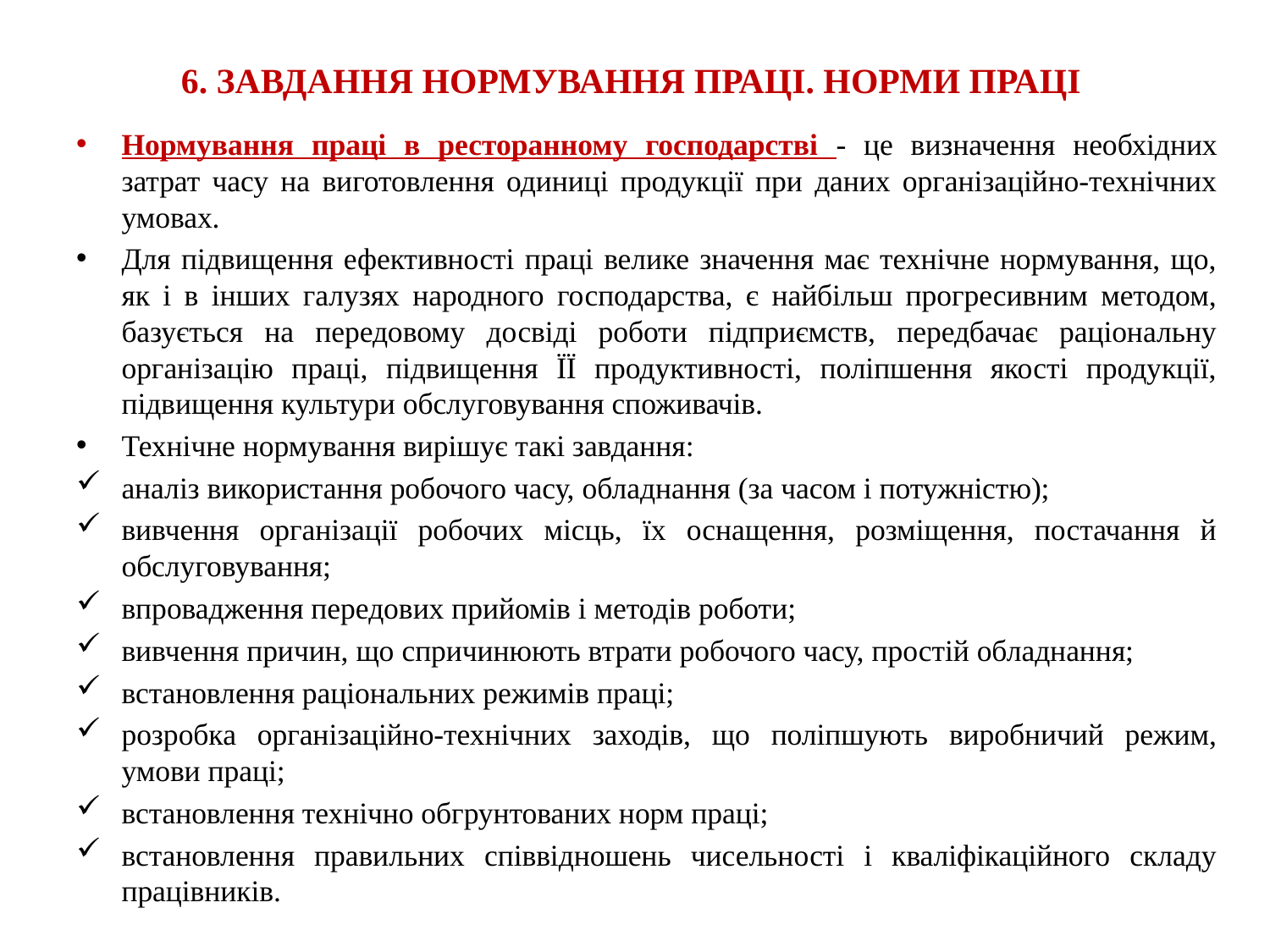

# 6. ЗАВДАННЯ НОРМУВАННЯ ПРАЦІ. НОРМИ ПРАЦІ
Нормування праці в ресторанному господарстві - це визначення необхідних затрат часу на виготовлення одиниці продукції при даних організаційно-технічних умовах.
Для підвищення ефективності праці велике значення має технічне нормування, що, як і в інших галузях народного господарства, є найбільш прогресивним методом, базується на передовому досвіді роботи підприємств, передбачає раціональну організацію праці, підвищення ЇЇ продуктивності, поліпшення якості продукції, підвищення культури обслуговування споживачів.
Технічне нормування вирішує такі завдання:
аналіз використання робочого часу, обладнання (за часом і потужністю);
вивчення організації робочих місць, їх оснащення, розміщення, постачання й обслуговування;
впровадження передових прийомів і методів роботи;
вивчення причин, що спричинюють втрати робочого часу, простій обладнання;
встановлення раціональних режимів праці;
розробка організаційно-технічних заходів, що поліпшують виробничий режим, умови праці;
встановлення технічно обгрунтованих норм праці;
встановлення правильних співвідношень чисельності і кваліфікаційного складу працівників.